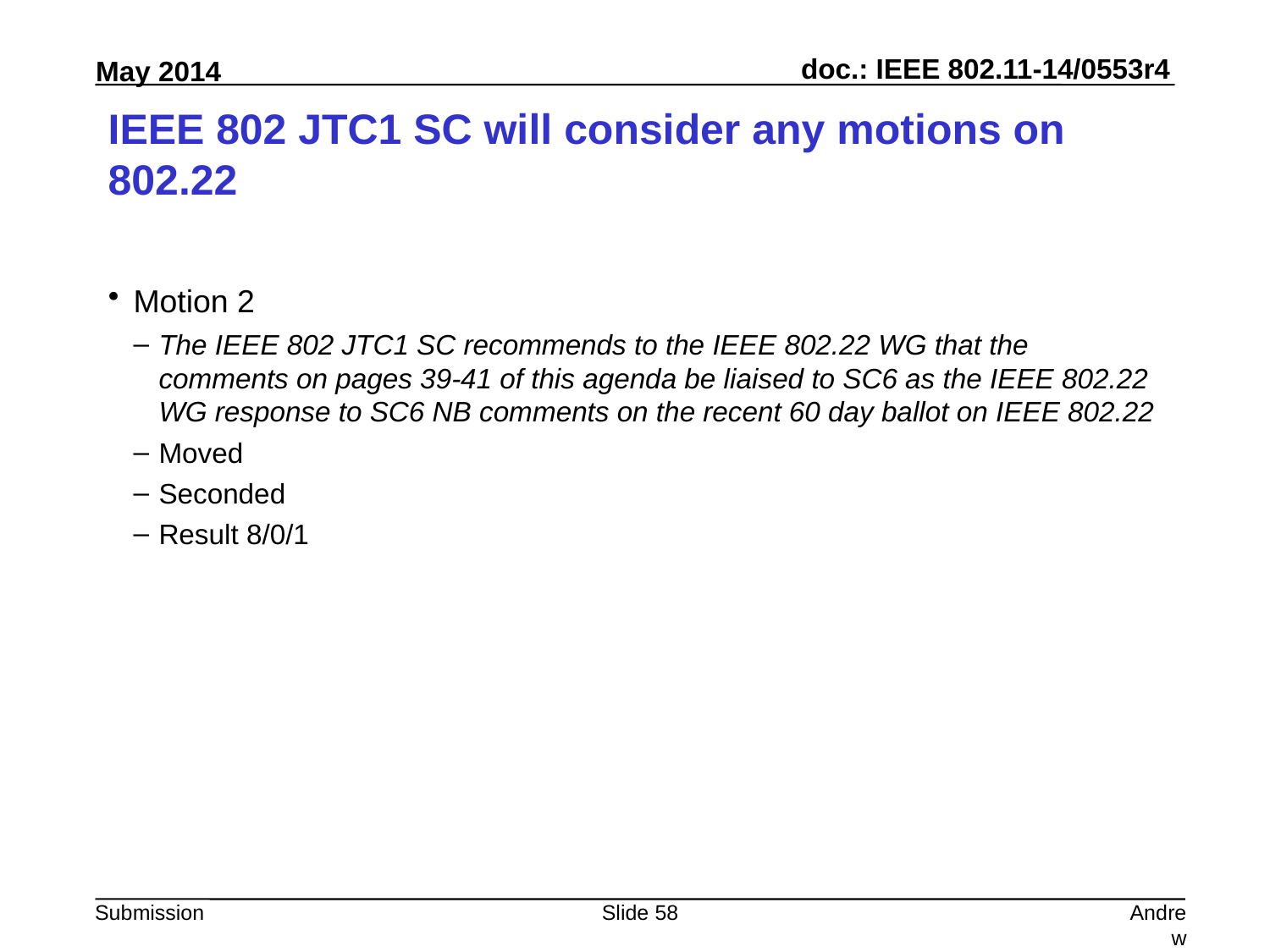

# IEEE 802 JTC1 SC will consider any motions on 802.22
Motion 2
The IEEE 802 JTC1 SC recommends to the IEEE 802.22 WG that the comments on pages 39-41 of this agenda be liaised to SC6 as the IEEE 802.22 WG response to SC6 NB comments on the recent 60 day ballot on IEEE 802.22
Moved
Seconded
Result 8/0/1
Slide 58
Andrew Myles, Cisco